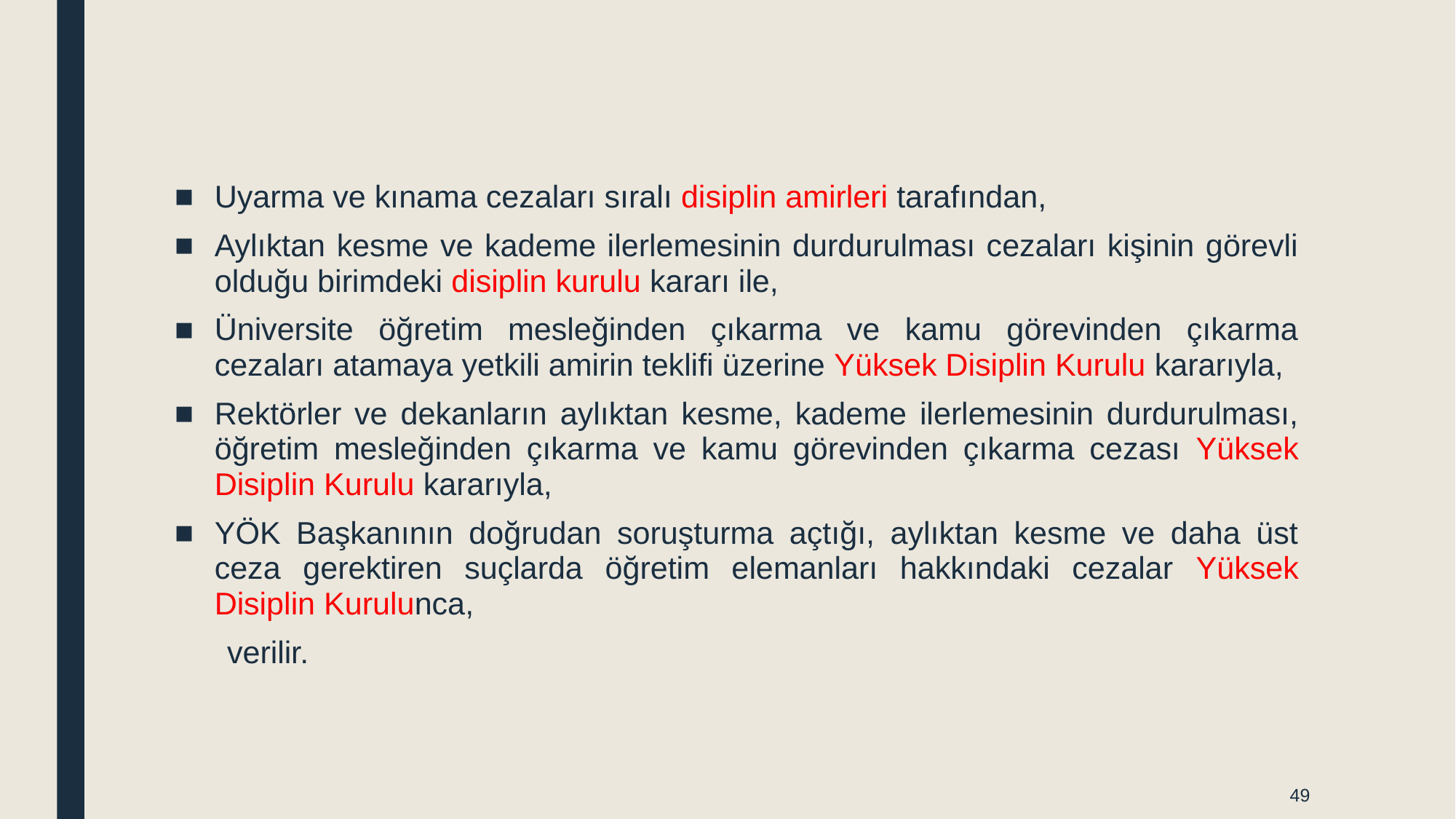

Uyarma ve kınama cezaları sıralı disiplin amirleri tarafından,
Aylıktan kesme ve kademe ilerlemesinin durdurulması cezaları kişinin görevli olduğu birimdeki disiplin kurulu kararı ile,
Üniversite öğretim mesleğinden çıkarma ve kamu görevinden çıkarma cezaları atamaya yetkili amirin teklifi üzerine Yüksek Disiplin Kurulu kararıyla,
Rektörler ve dekanların aylıktan kesme, kademe ilerlemesinin durdurulması, öğretim mesleğinden çıkarma ve kamu görevinden çıkarma cezası Yüksek Disiplin Kurulu kararıyla,
YÖK Başkanının doğrudan soruşturma açtığı, aylıktan kesme ve daha üst ceza gerektiren suçlarda öğretim elemanları hakkındaki cezalar Yüksek Disiplin Kurulunca,
      verilir.

49